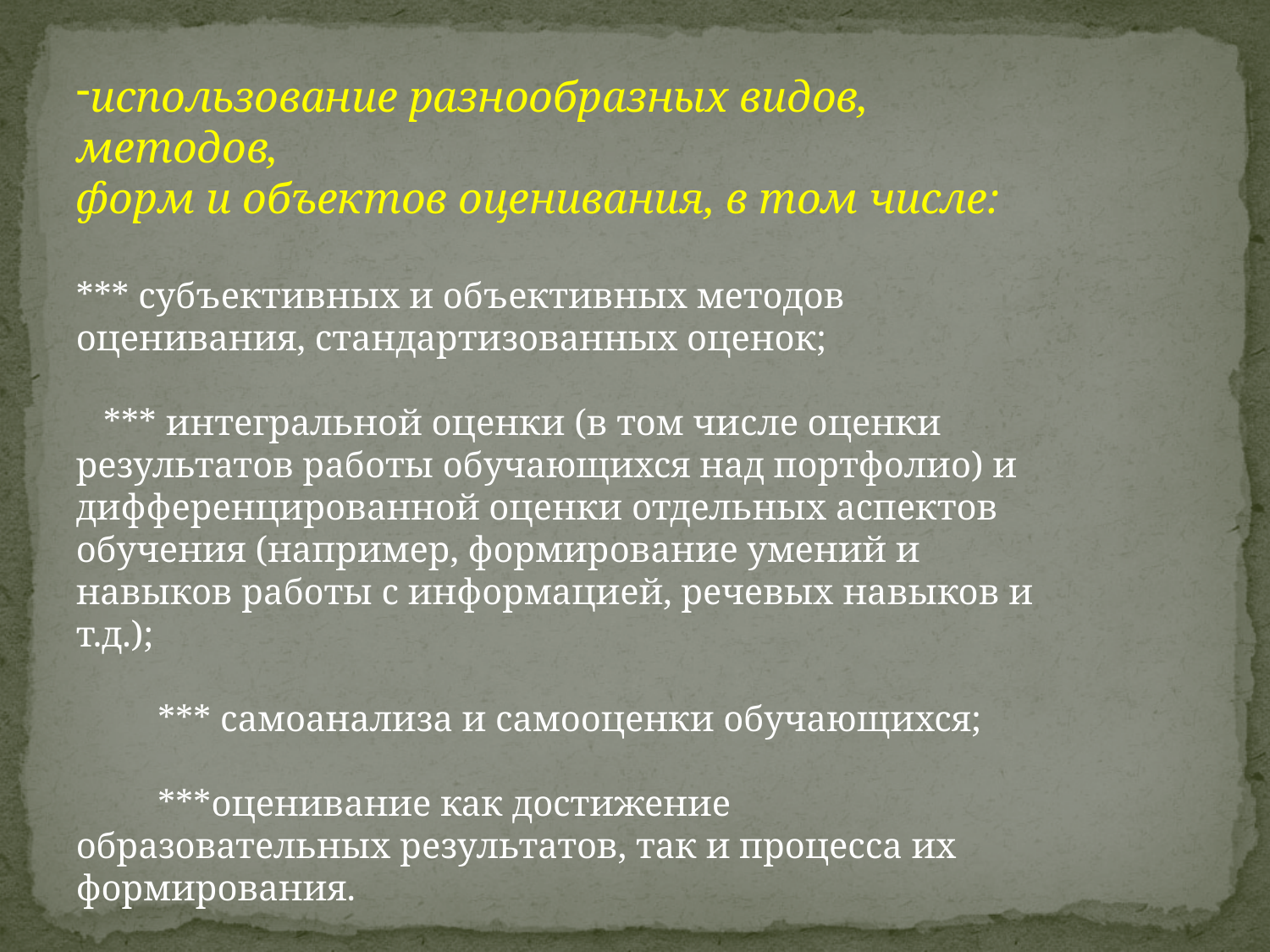

использование разнообразных видов, методов,
форм и объектов оценивания, в том числе:

*** субъективных и объективных методов оценивания, стандартизованных оценок;

   *** интегральной оценки (в том числе оценки результатов работы обучающихся над портфолио) и дифференцированной оценки отдельных аспектов обучения (например, формирование умений и навыков работы с информацией, речевых навыков и т.д.);

         *** самоанализа и самооценки обучающихся;

         ***оценивание как достижение образовательных результатов, так и процесса их формирования.